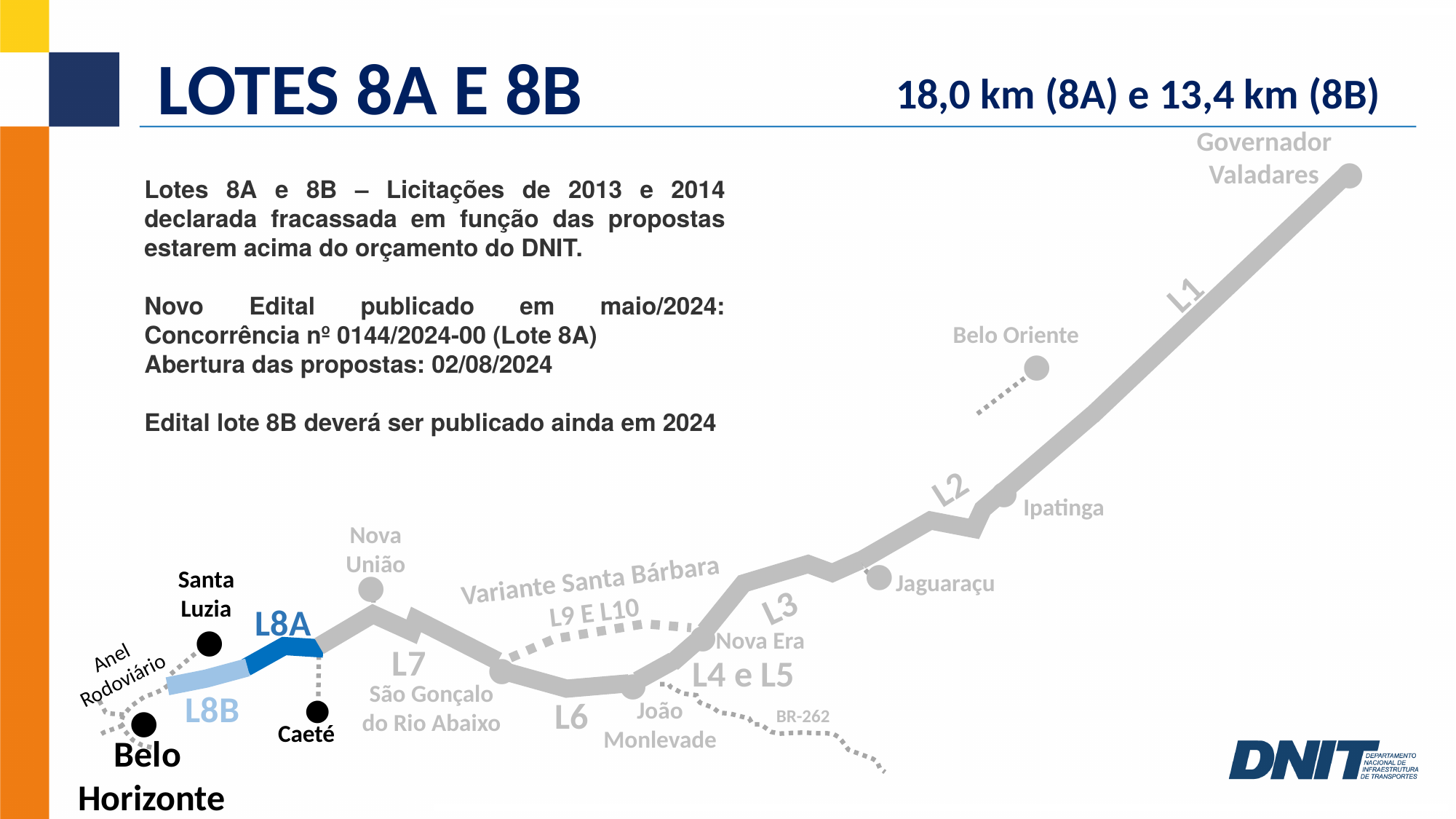

# LOTES 8A E 8B
18,0 km (8A) e 13,4 km (8B)

Governador
Valadares
●
Lotes 8A e 8B – Licitações de 2013 e 2014 declarada fracassada em função das propostas estarem acima do orçamento do DNIT.

Novo Edital publicado em maio/2024: Concorrência nº 0144/2024-00 (Lote 8A)
Abertura das propostas: 02/08/2024

Edital lote 8B deverá ser publicado ainda em 2024
L1
Belo Oriente
●

L2
●
Ipatinga
Nova
União
●
Variante Santa Bárbara
L9 E L10
Santa
Luzia

Jaguaraçu
L3
●
L8A
●

●

Nova Era

●
L7
Anel
Rodoviário
●
L4 e L5

●

São Gonçalo
do Rio Abaixo
L8B
●

L6
João
Monlevade

BR-262
Caeté
Belo
Horizonte